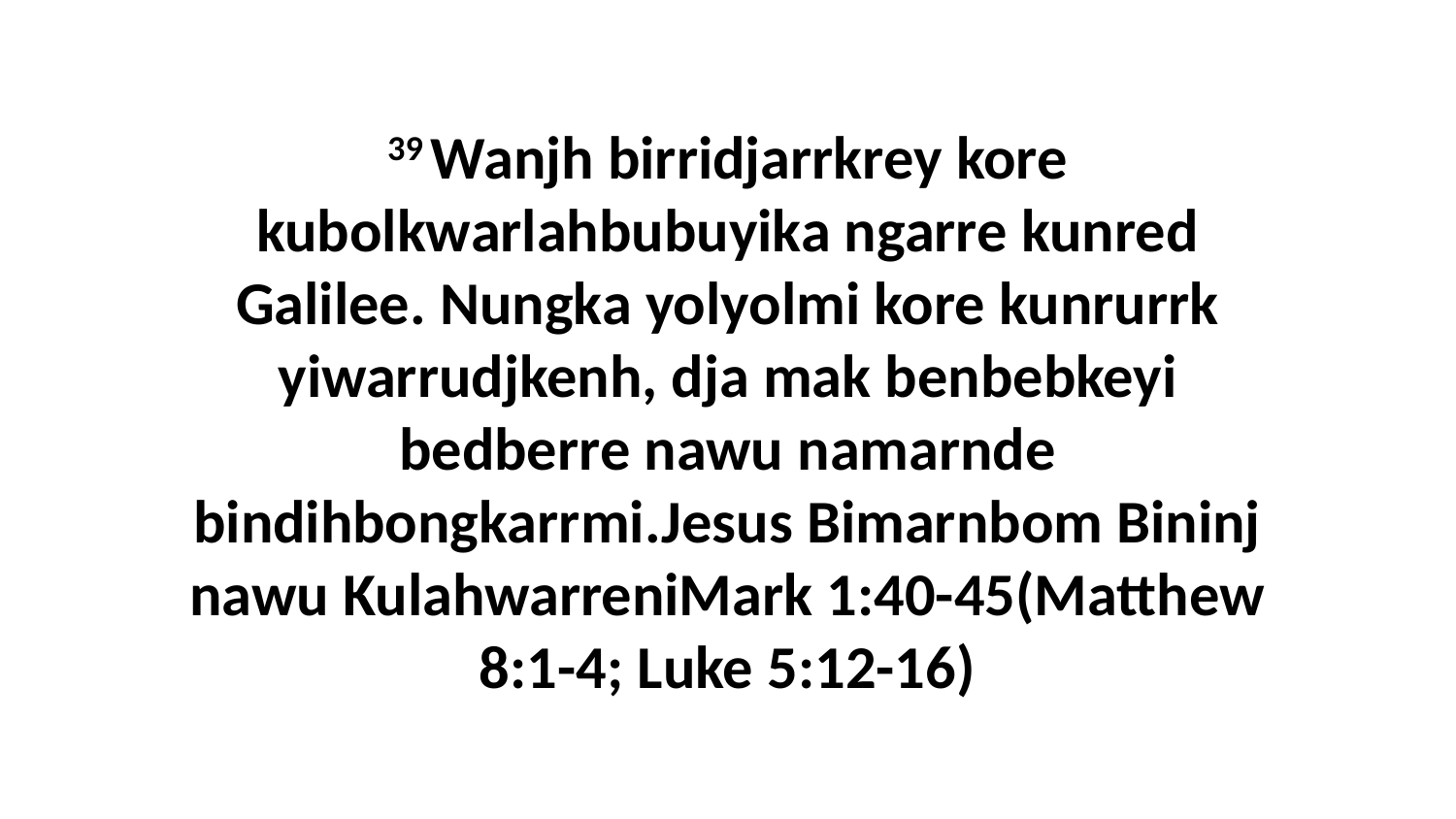

39 Wanjh birridjarrkrey kore kubolkwarlahbubuyika ngarre kunred Galilee. Nungka yolyolmi kore kunrurrk yiwarrudjkenh, dja mak benbebkeyi bedberre nawu namarnde bindihbongkarrmi.Jesus Bimarnbom Bininj nawu KulahwarreniMark 1:40-45(Matthew 8:1-4; Luke 5:12-16)